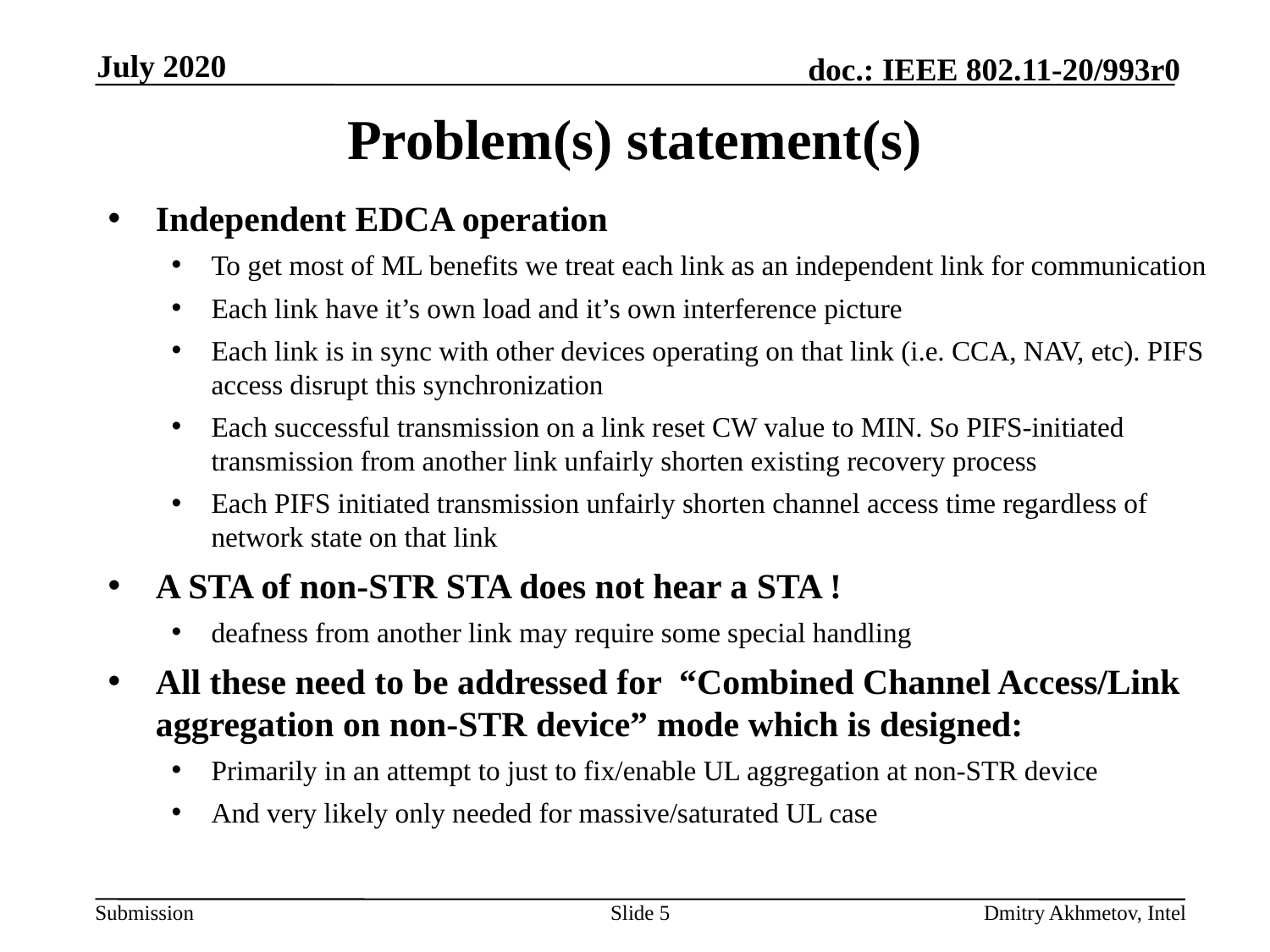

July 2020
Problem(s) statement(s)
Independent EDCA operation
To get most of ML benefits we treat each link as an independent link for communication
Each link have it’s own load and it’s own interference picture
Each link is in sync with other devices operating on that link (i.e. CCA, NAV, etc). PIFS access disrupt this synchronization
Each successful transmission on a link reset CW value to MIN. So PIFS-initiated transmission from another link unfairly shorten existing recovery process
Each PIFS initiated transmission unfairly shorten channel access time regardless of network state on that link
A STA of non-STR STA does not hear a STA !
deafness from another link may require some special handling
All these need to be addressed for  “Combined Channel Access/Link aggregation on non-STR device” mode which is designed:
Primarily in an attempt to just to fix/enable UL aggregation at non-STR device
And very likely only needed for massive/saturated UL case
Slide 5
Dmitry Akhmetov, Intel